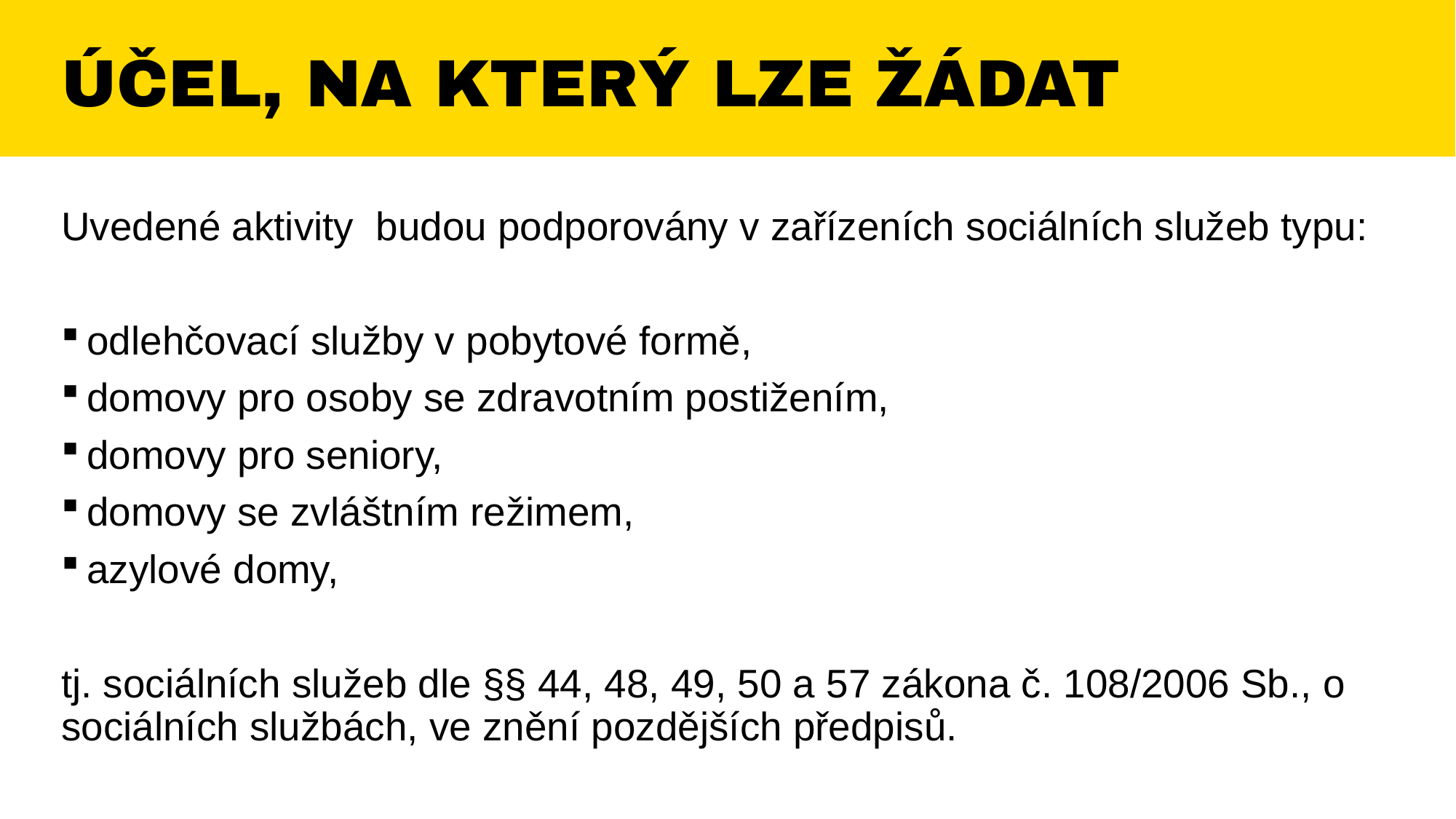

# Účel, na který lze žádat
Uvedené aktivity  budou podporovány v zařízeních sociálních služeb typu:

odlehčovací služby v pobytové formě,
domovy pro osoby se zdravotním postižením,
domovy pro seniory,
domovy se zvláštním režimem,
azylové domy,

tj. sociálních služeb dle §§ 44, 48, 49, 50 a 57 zákona č. 108/2006 Sb., o sociálních službách, ve znění pozdějších předpisů.